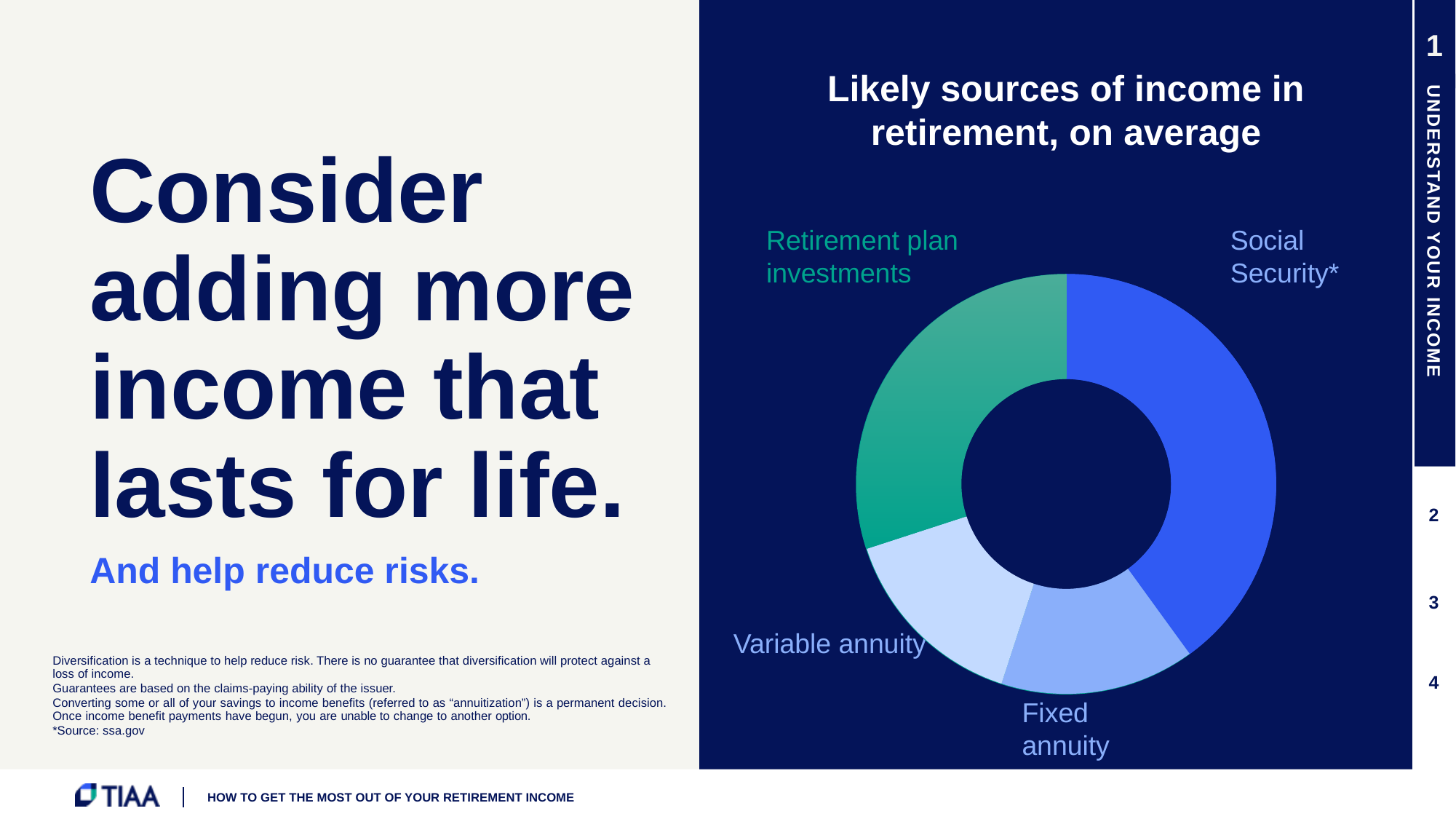

Likely sources of income in retirement, on average
Consider adding more income that lasts for life.
And help reduce risks.
Retirement plan investments
Social
Security*

### Chart

| Category | Sales |
|---|---|
| Social Security | 40.0 |
| Retirement Savings | 60.0 |

### Chart

| Category | Sales |
|---|---|
| Social Security | 40.0 |
| Fixed | 15.0 |
| Variable | 15.0 |
| Retirement Savings | 30.0 |
Variable annuity
Fixed annuity

Diversification is a technique to help reduce risk. There is no guarantee that diversification will protect against a
loss of income.
Guarantees are based on the claims-paying ability of the issuer.
Converting some or all of your savings to income benefits (referred to as “annuitization”) is a permanent decision.
Once income benefit payments have begun, you are unable to change to another option.
*Source: ssa.gov